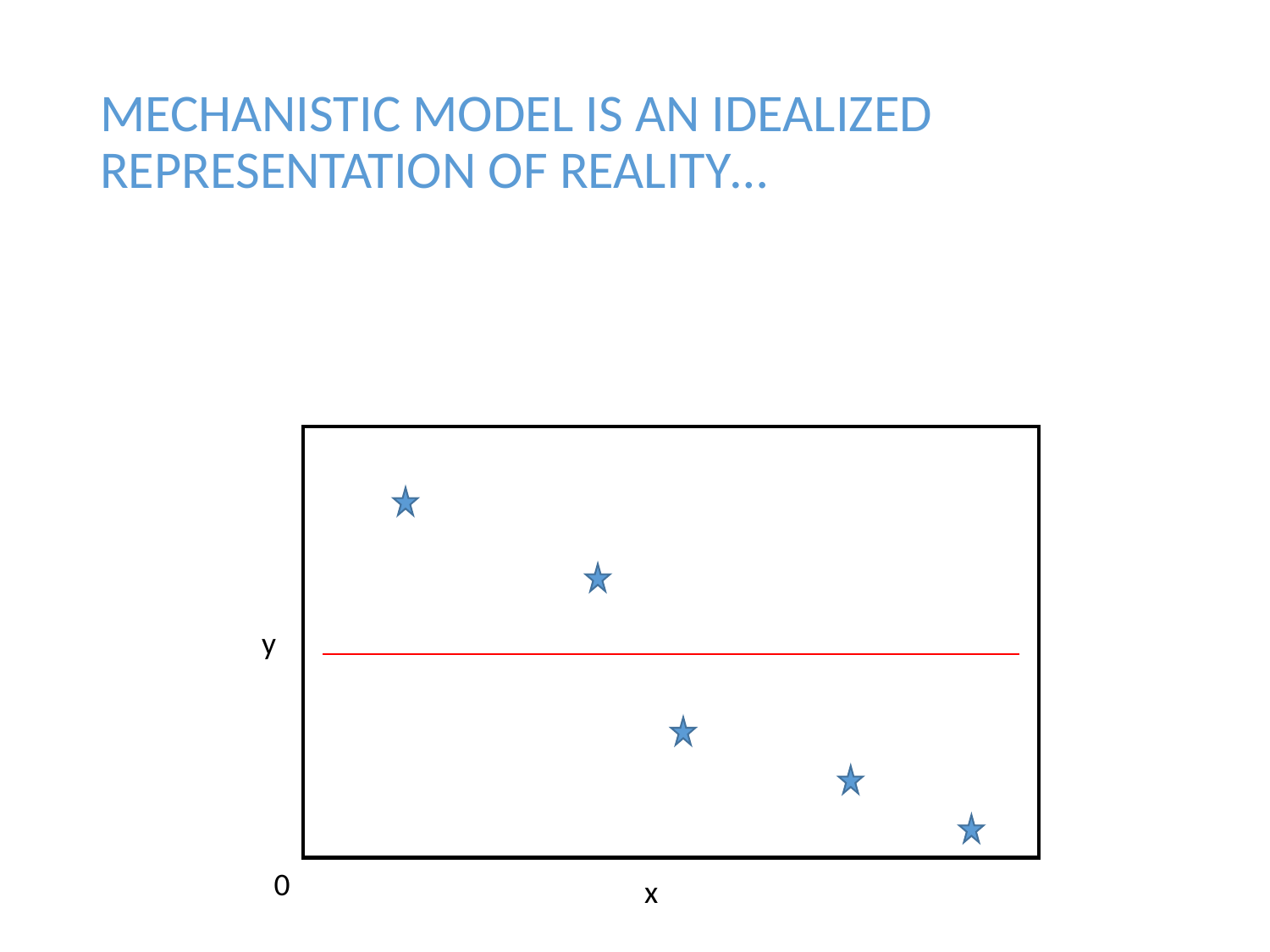

# MECHANISTIC MODEL IS AN IDEALIZED REPRESENTATION OF REALITY…

y

0
x